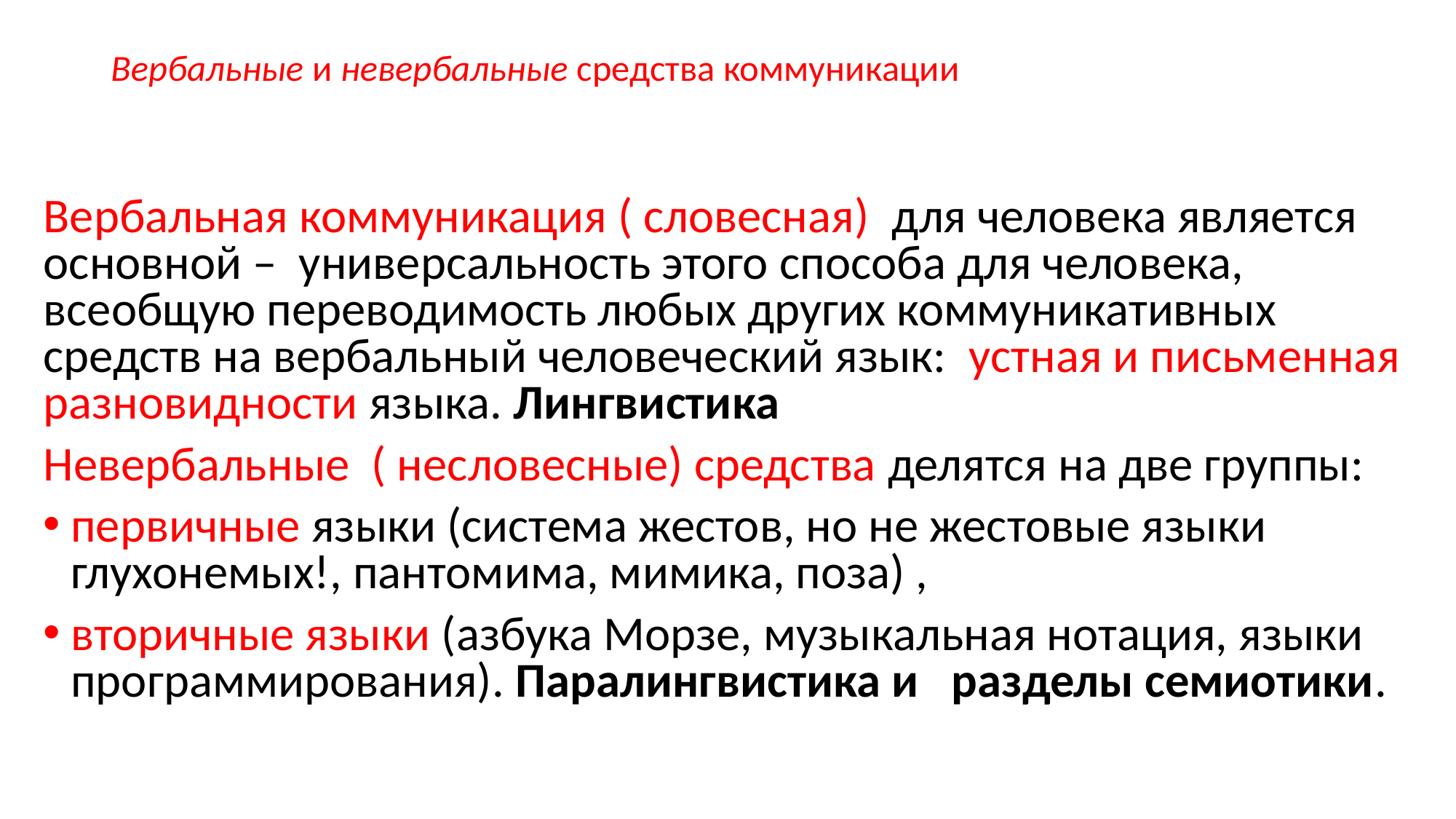

# Вербальные и невербальные средства коммуникации

Вербальная коммуникация ( словесная)  для человека является основной –  универсальность этого способа для человека, всеобщую переводимость любых других коммуникативных средств на вербальный человеческий язык:  устная и письменная разновидности языка. Лингвистика
Невербальные  ( несловесные) средства делятся на две группы:
первичные языки (система жестов, но не жестовые языки глухонемых!, пантомима, мимика, поза) ,
вторичные языки (азбука Морзе, музыкальная нотация, языки программирования). Паралингвистика и   разделы семиотики.